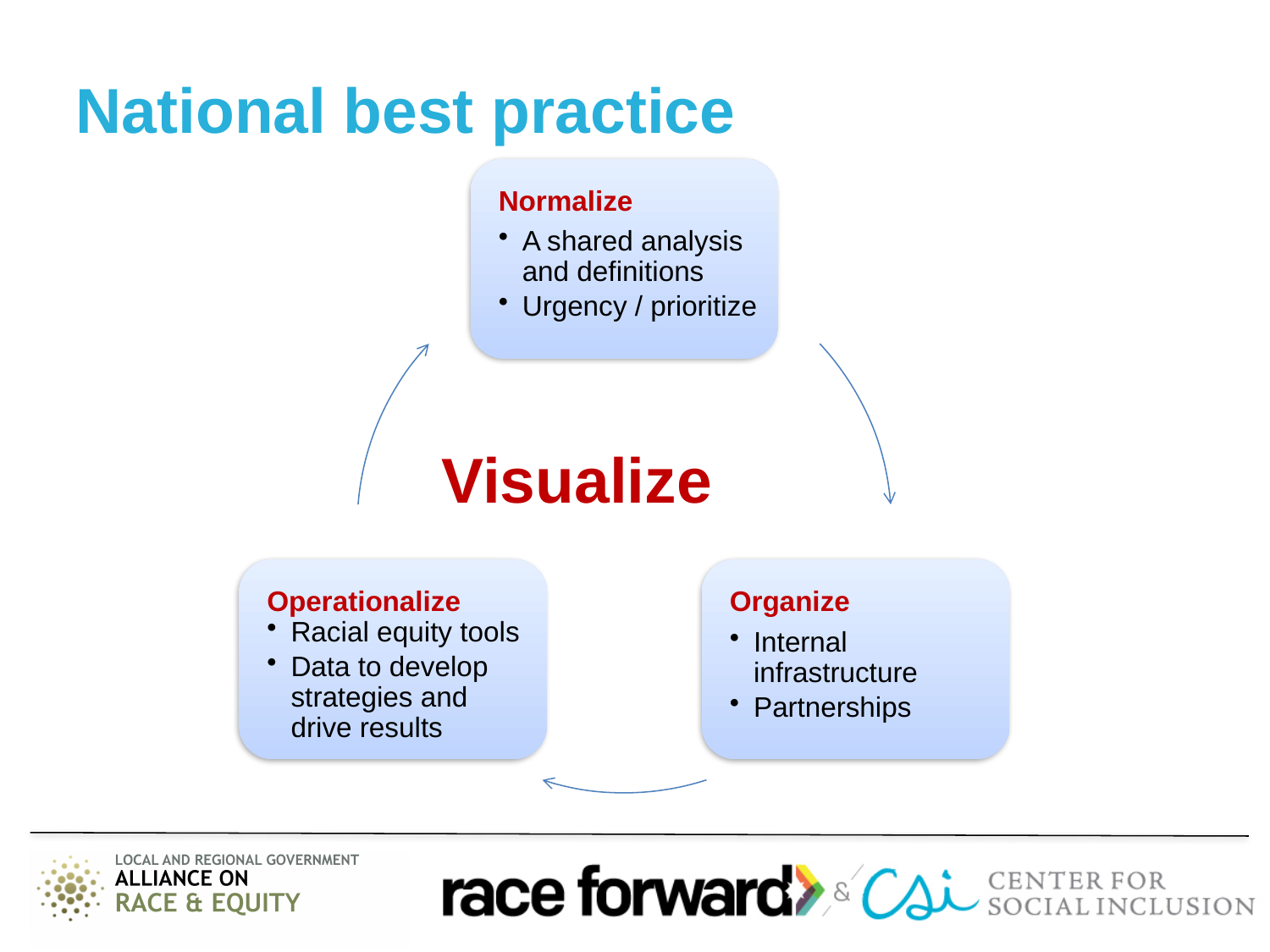

# National best practice
Normalize
A shared analysis and definitions
Urgency / prioritize
Organize
Internal infrastructure
Partnerships
Operationalize
Racial equity tools
Data to develop strategies and drive results
Visualize